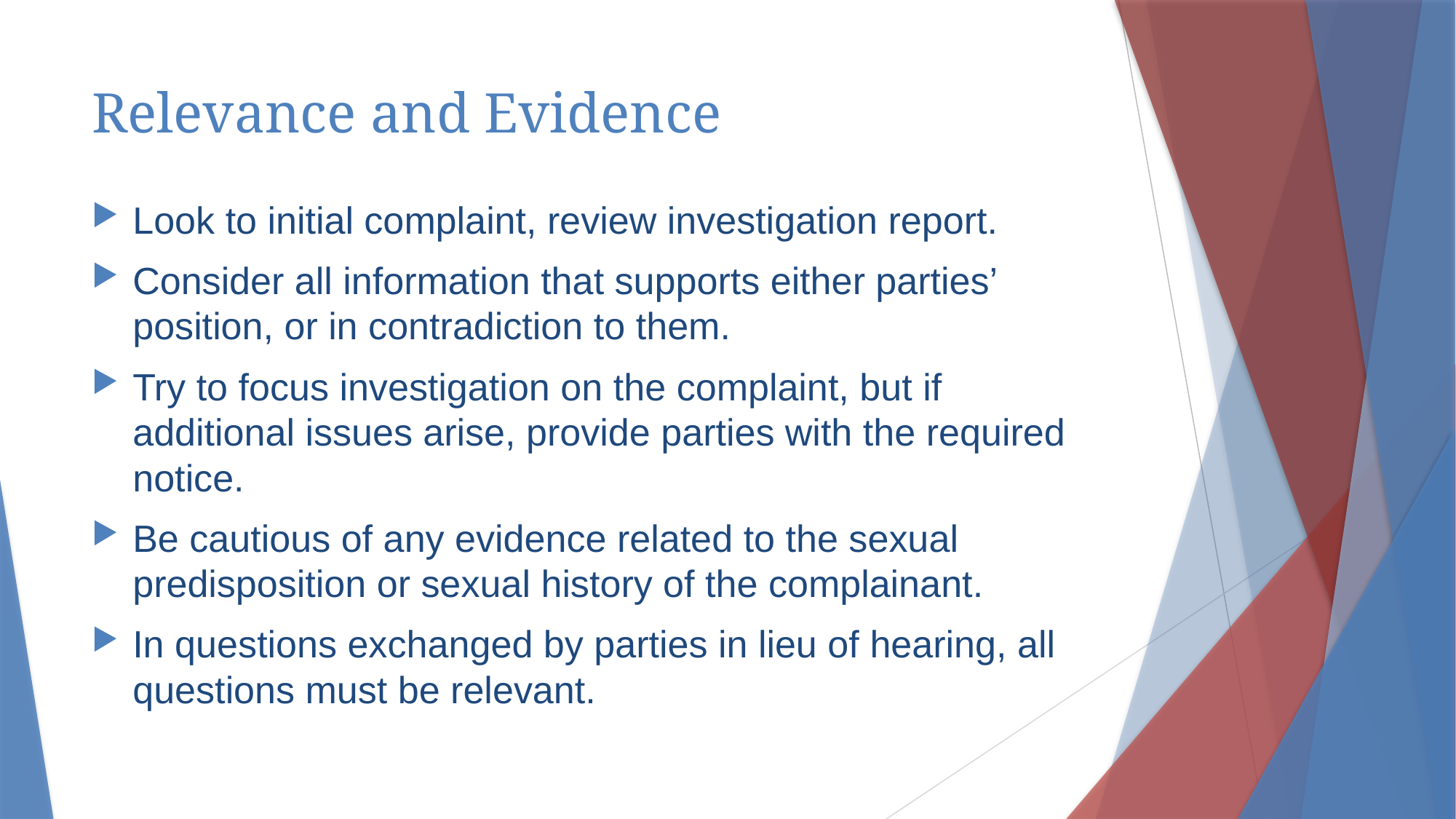

# Relevance and Evidence
Look to initial complaint, review investigation report.
Consider all information that supports either parties’ position, or in contradiction to them.
Try to focus investigation on the complaint, but if additional issues arise, provide parties with the required notice.
Be cautious of any evidence related to the sexual predisposition or sexual history of the complainant.
In questions exchanged by parties in lieu of hearing, all questions must be relevant.